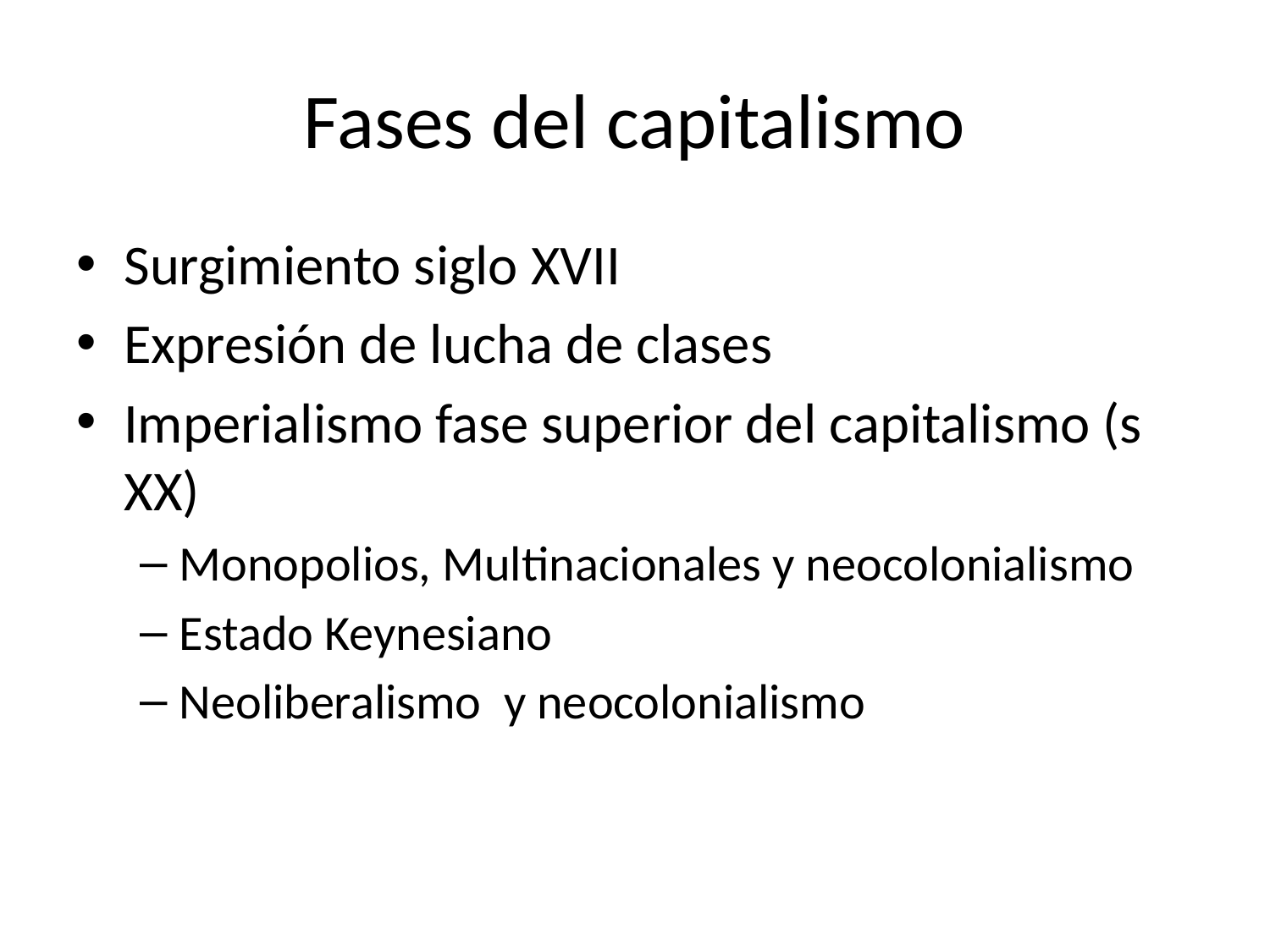

# Fases del capitalismo
Surgimiento siglo XVII
Expresión de lucha de clases
Imperialismo fase superior del capitalismo (s XX)
Monopolios, Multinacionales y neocolonialismo
Estado Keynesiano
Neoliberalismo  y neocolonialismo